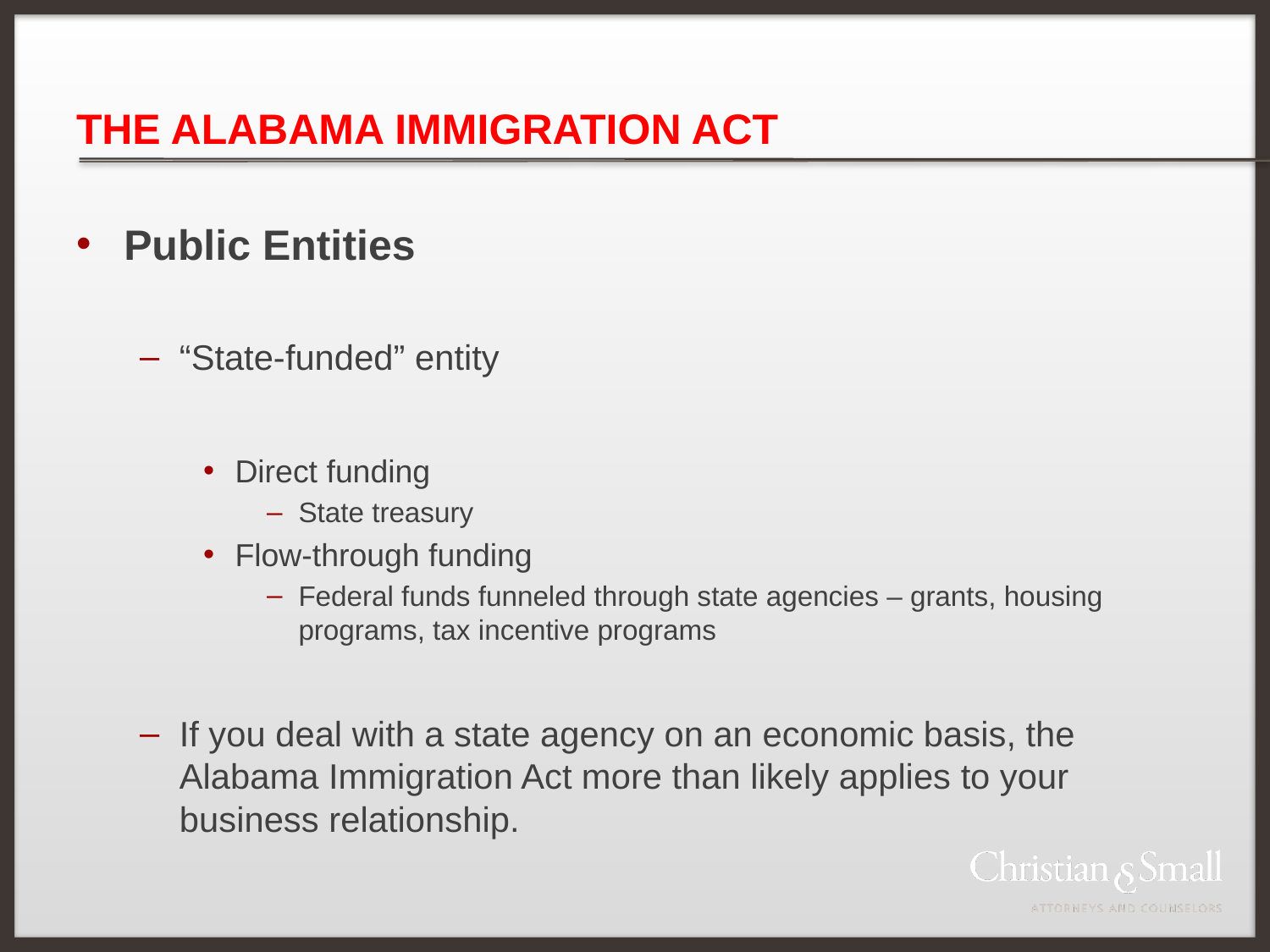

# THE ALABAMA IMMIGRATION ACT
Public Entities

“State-funded” entity

Direct funding
State treasury
Flow-through funding
Federal funds funneled through state agencies – grants, housing programs, tax incentive programs

If you deal with a state agency on an economic basis, the Alabama Immigration Act more than likely applies to your business relationship.